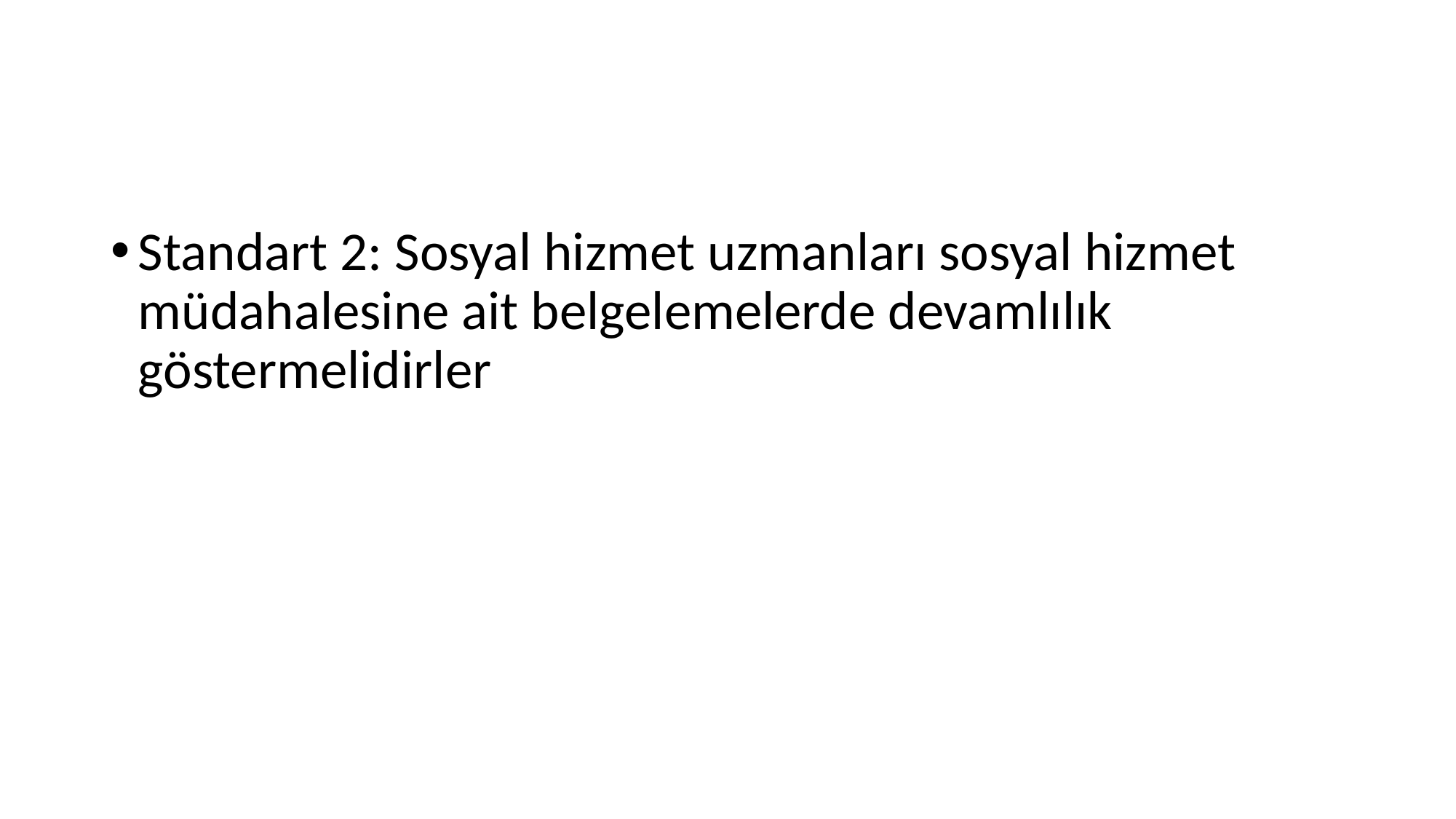

#
Standart 2: Sosyal hizmet uzmanları sosyal hizmet müdahalesine ait belgelemelerde devamlılık göstermelidirler